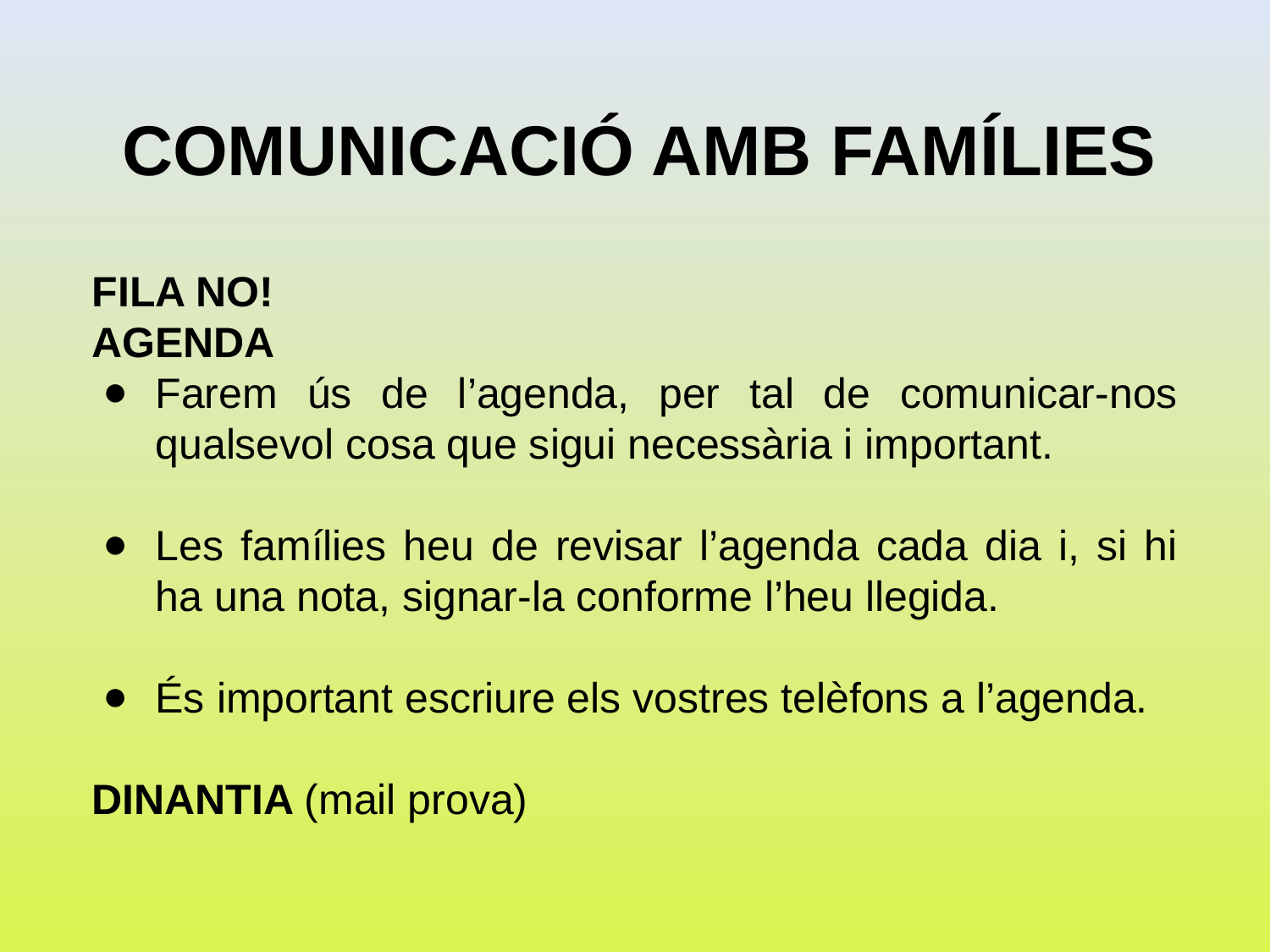

COMUNICACIÓ AMB FAMÍLIES
FILA NO!
AGENDA
Farem ús de l’agenda, per tal de comunicar-nos qualsevol cosa que sigui necessària i important.

Les famílies heu de revisar l’agenda cada dia i, si hi ha una nota, signar-la conforme l’heu llegida.

És important escriure els vostres telèfons a l’agenda.

DINANTIA (mail prova)